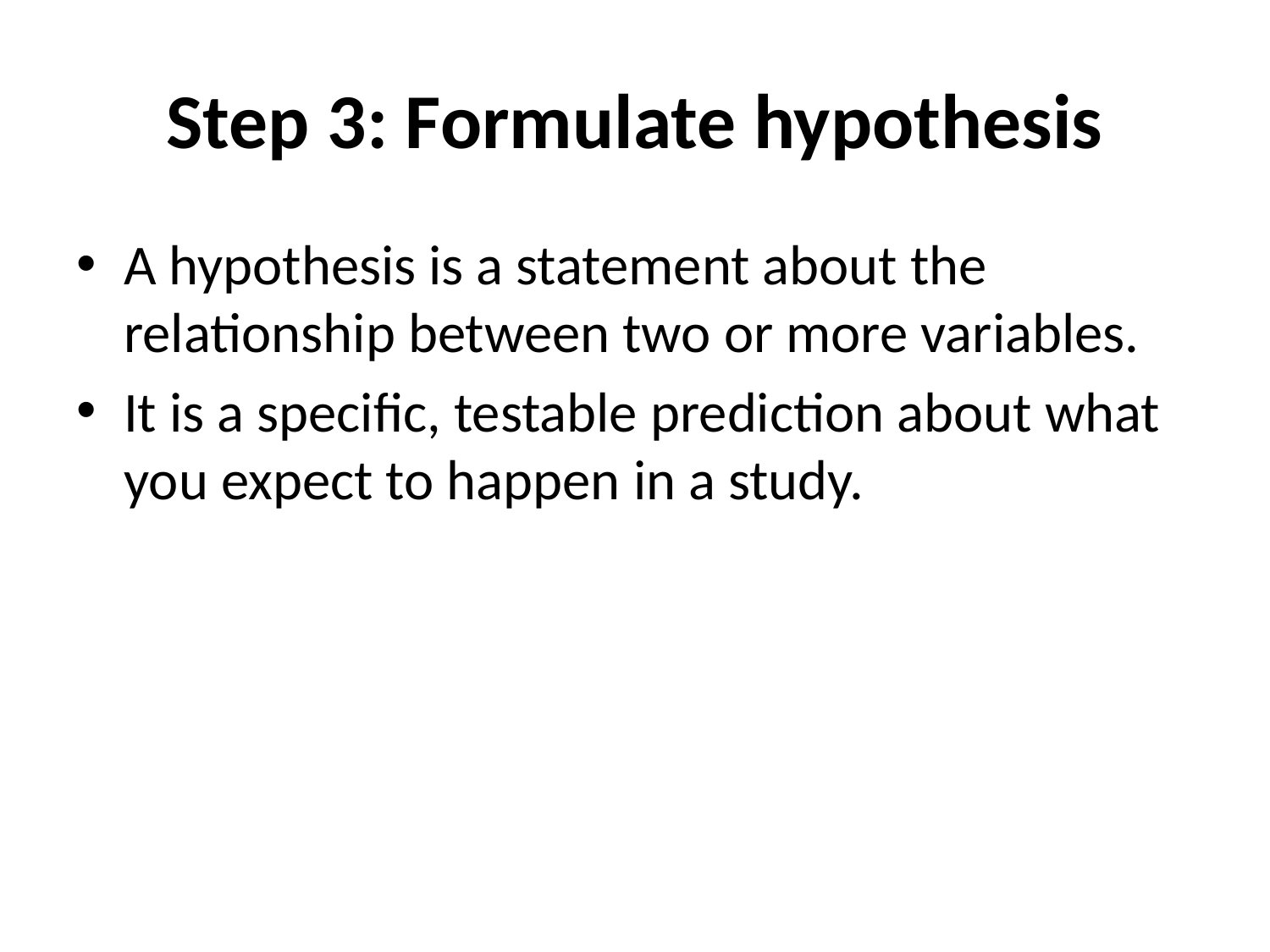

# Step 3: Formulate hypothesis
A hypothesis is a statement about the relationship between two or more variables.
It is a specific, testable prediction about what you expect to happen in a study.